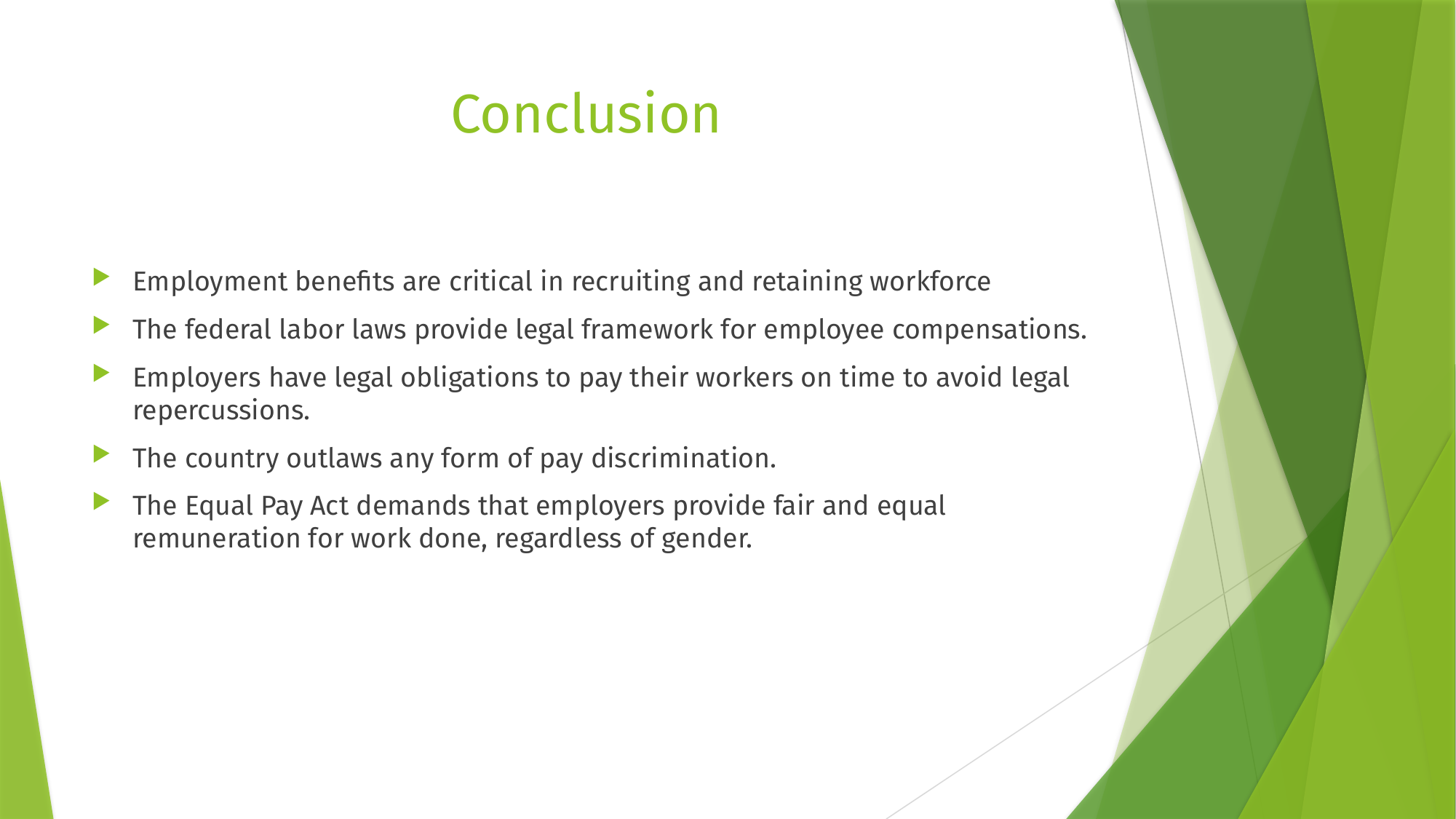

# Conclusion
Employment benefits are critical in recruiting and retaining workforce
The federal labor laws provide legal framework for employee compensations.
Employers have legal obligations to pay their workers on time to avoid legal repercussions.
The country outlaws any form of pay discrimination.
The Equal Pay Act demands that employers provide fair and equal remuneration for work done, regardless of gender.